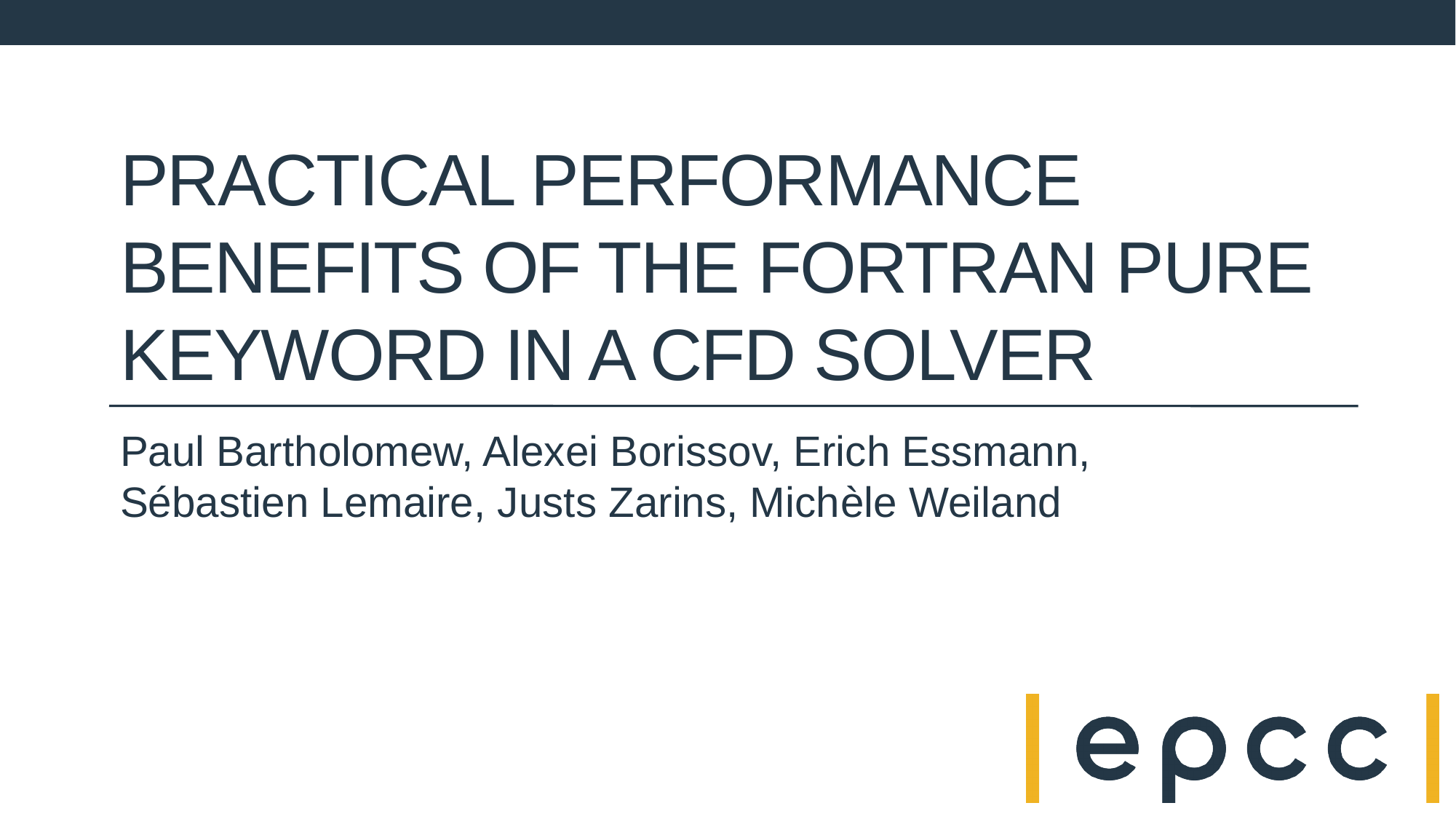

# Practical performance benefits of the fortran PURE keyword in a CFD solver
Paul Bartholomew, Alexei Borissov, Erich Essmann, Sébastien Lemaire, Justs Zarins, Michèle Weiland